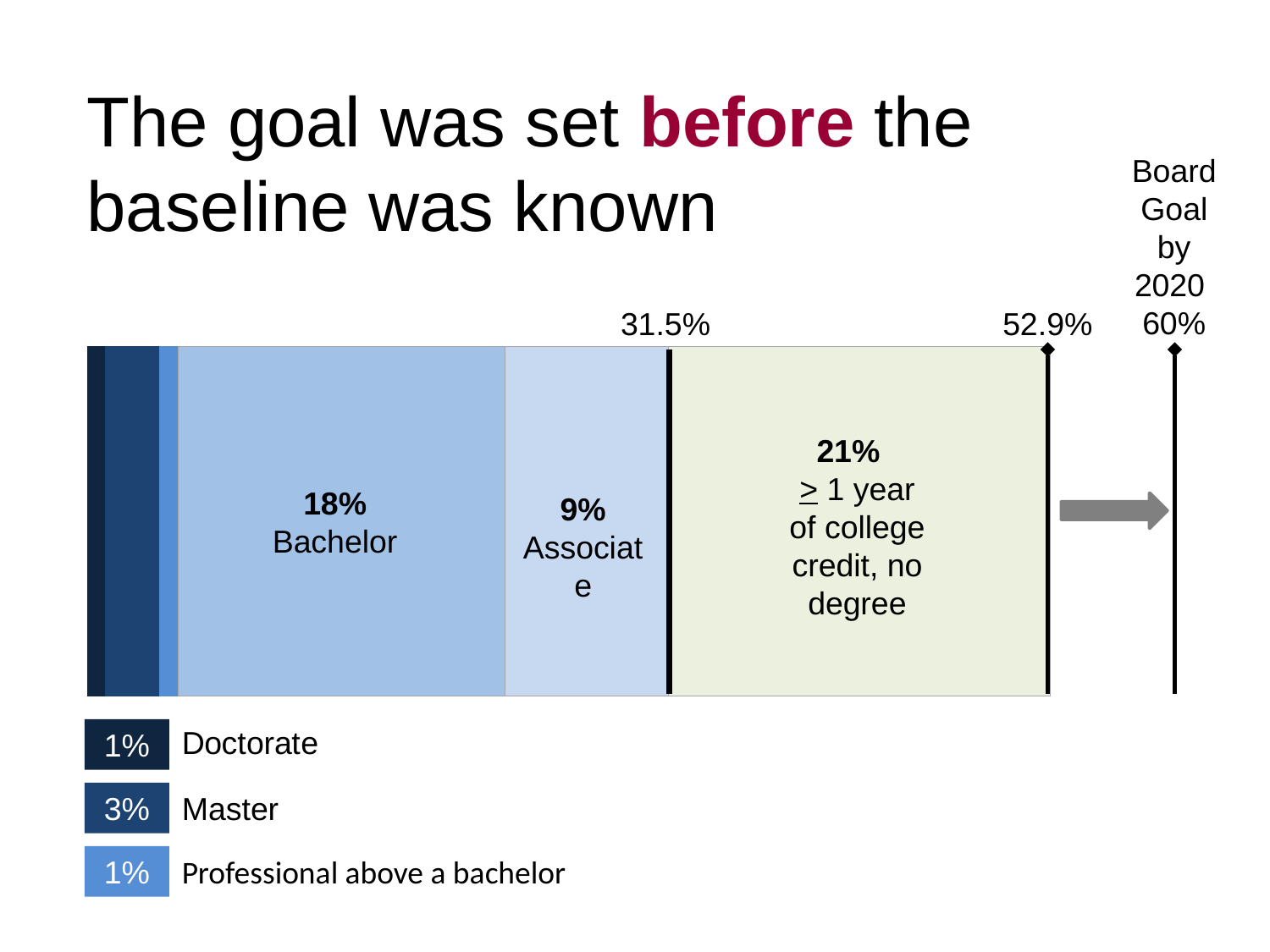

### Chart

| Category | Doctorate degree | Master's degree | Professional degree beyond a bachelor's | Bachelor's degree | Associate's degree | 1+ years college credit; no degree | Some college but <1 year |
|---|---|---|---|---|---|---|---|
# The goal was set before the  baseline was known
Board
Goal by 2020
60%
31.5%
52.9%
21%
> 1 year of college credit, no degree
18% Bachelor
9% Associate
1%
3%
Master
1%
Professional above a bachelor